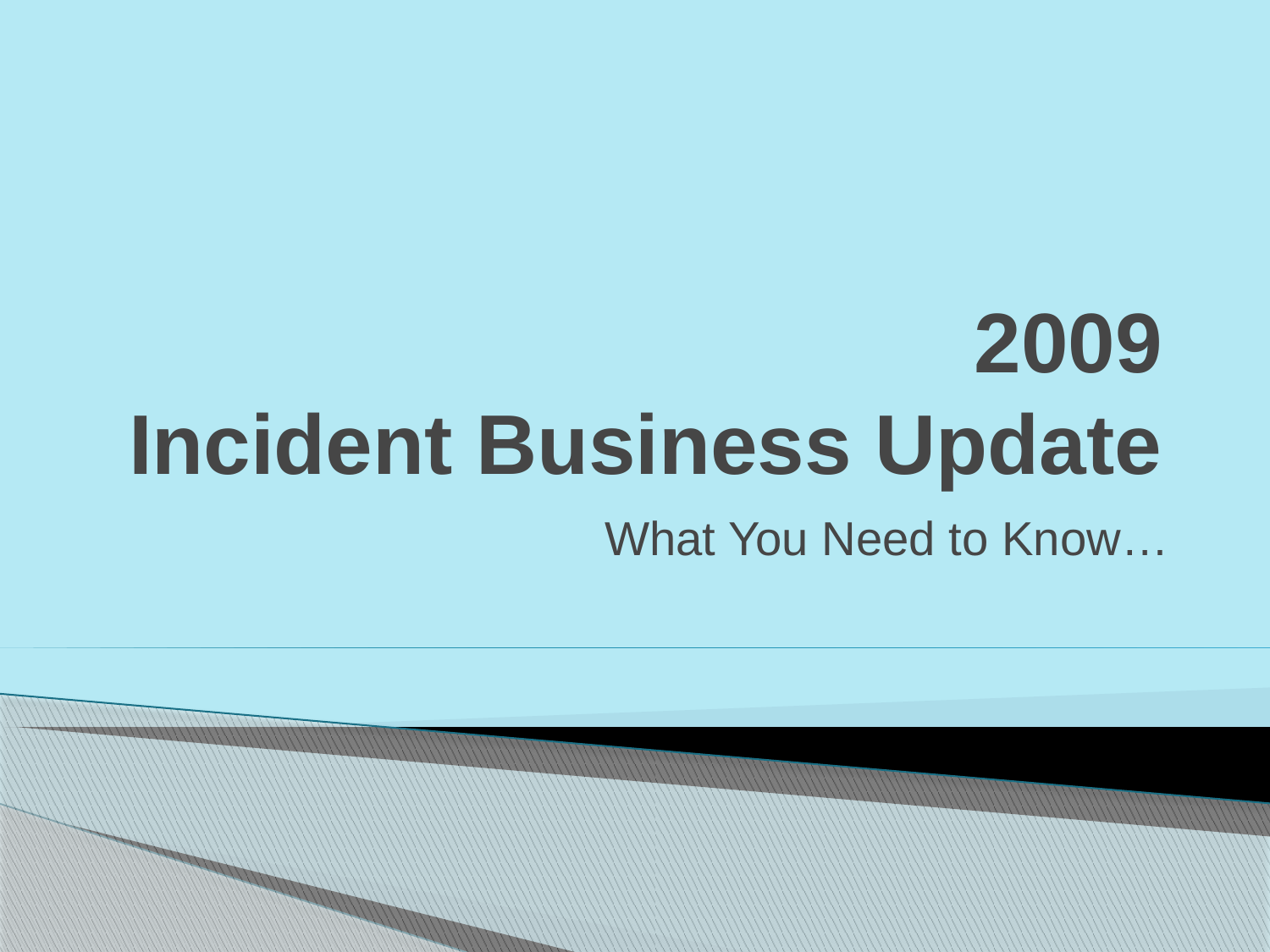

# 2009 Incident Business Update
What You Need to Know…